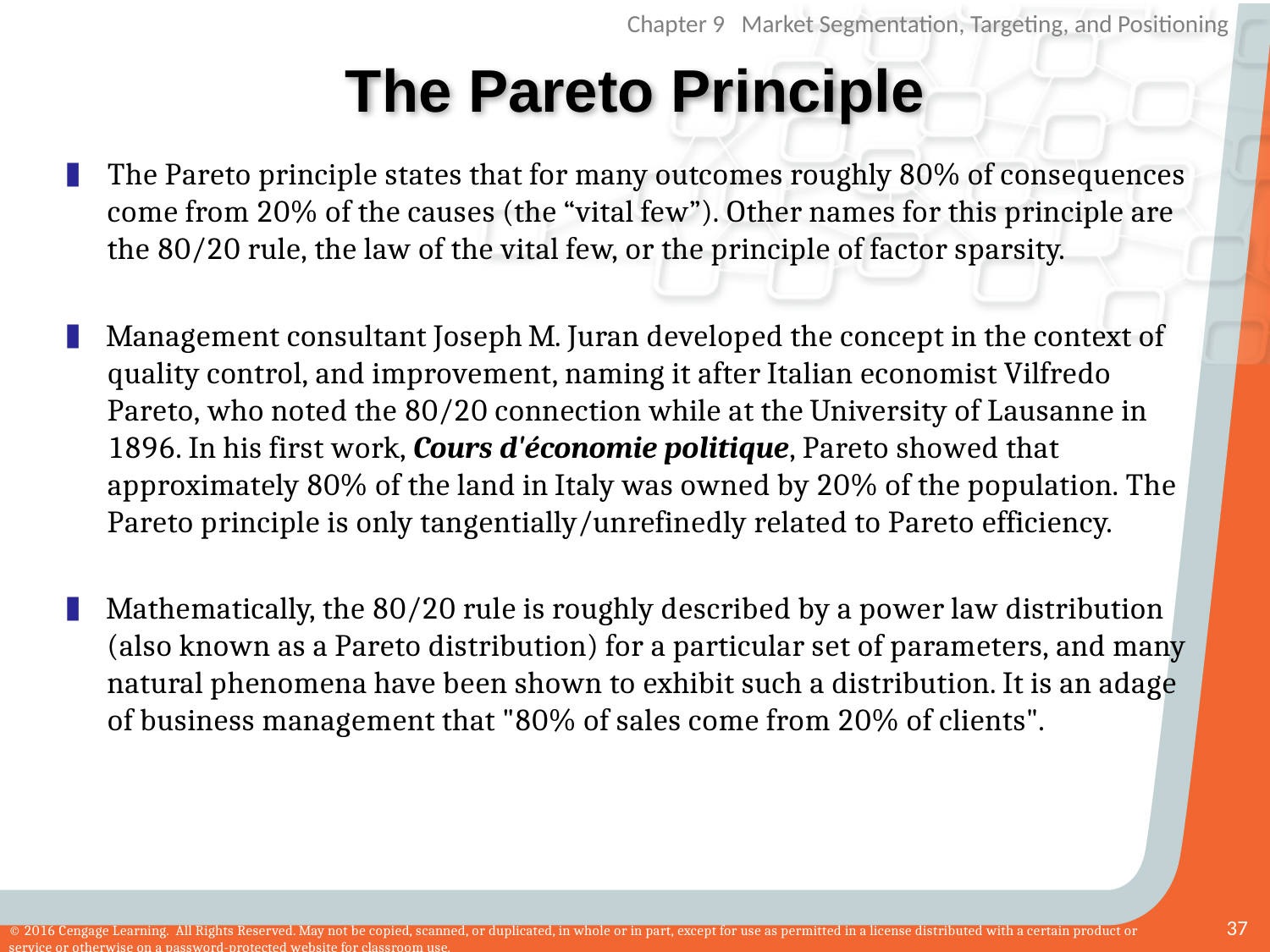

# The Pareto Principle
The Pareto principle states that for many outcomes roughly 80% of consequences come from 20% of the causes (the “vital few”). Other names for this principle are the 80/20 rule, the law of the vital few, or the principle of factor sparsity.

Management consultant Joseph M. Juran developed the concept in the context of quality control, and improvement, naming it after Italian economist Vilfredo Pareto, who noted the 80/20 connection while at the University of Lausanne in 1896. In his first work, Cours d'économie politique, Pareto showed that approximately 80% of the land in Italy was owned by 20% of the population. The Pareto principle is only tangentially/unrefinedly related to Pareto efficiency.

Mathematically, the 80/20 rule is roughly described by a power law distribution (also known as a Pareto distribution) for a particular set of parameters, and many natural phenomena have been shown to exhibit such a distribution. It is an adage of business management that "80% of sales come from 20% of clients".
37